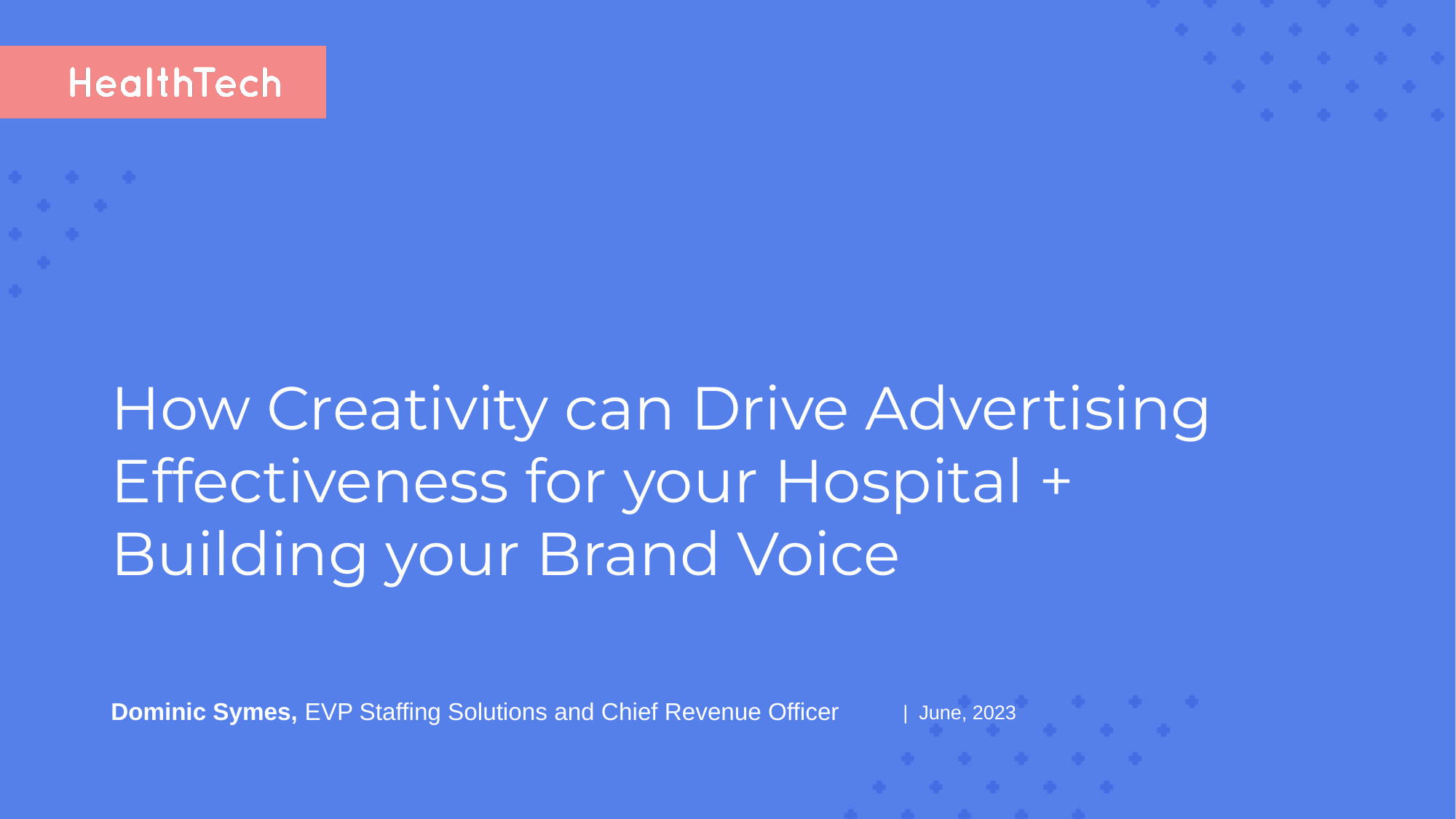

# How Creativity can Drive Advertising Effectiveness for your Hospital + Building your Brand Voice
Dominic Symes, EVP Staffing Solutions and Chief Revenue Officer
|  June, 2023